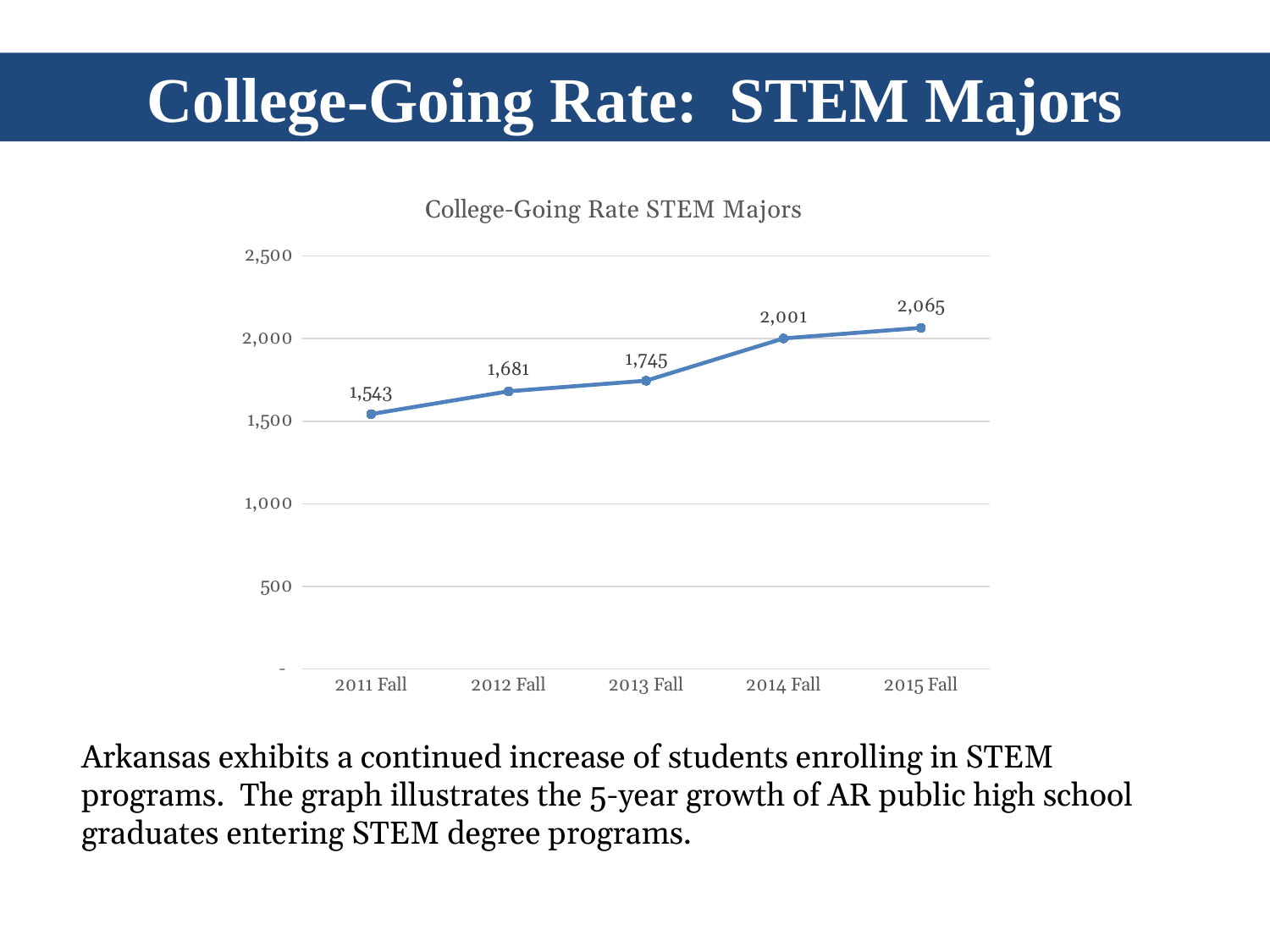

College-Going Rate:  STEM Majors

### Chart: College-Going Rate STEM Majors

| Category | Students |
|---|---|
| 2011 Fall | 1543.0 |
| 2012 Fall | 1681.0 |
| 2013 Fall | 1745.0 |
| 2014 Fall | 2001.0 |
| 2015 Fall | 2065.0 |
Arkansas exhibits a continued increase of students enrolling in STEM programs.  The graph illustrates the 5-year growth of AR public high school graduates entering STEM degree programs.